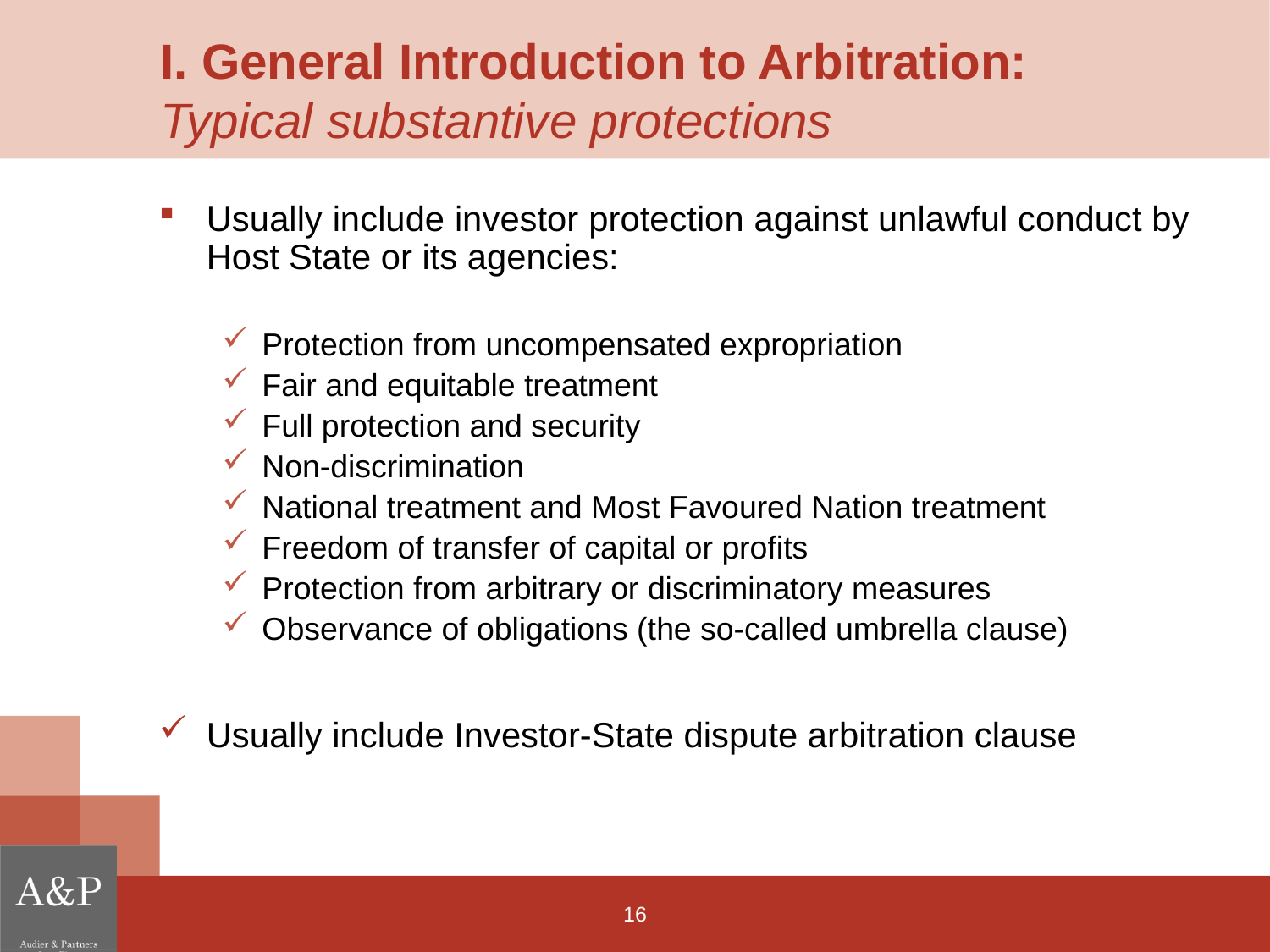

# I. General Introduction to Arbitration: Typical substantive protections
Usually include investor protection against unlawful conduct by Host State or its agencies:

Protection from uncompensated expropriation
Fair and equitable treatment
Full protection and security
Non-discrimination
National treatment and Most Favoured Nation treatment
Freedom of transfer of capital or profits
Protection from arbitrary or discriminatory measures
Observance of obligations (the so-called umbrella clause)

Usually include Investor-State dispute arbitration clause